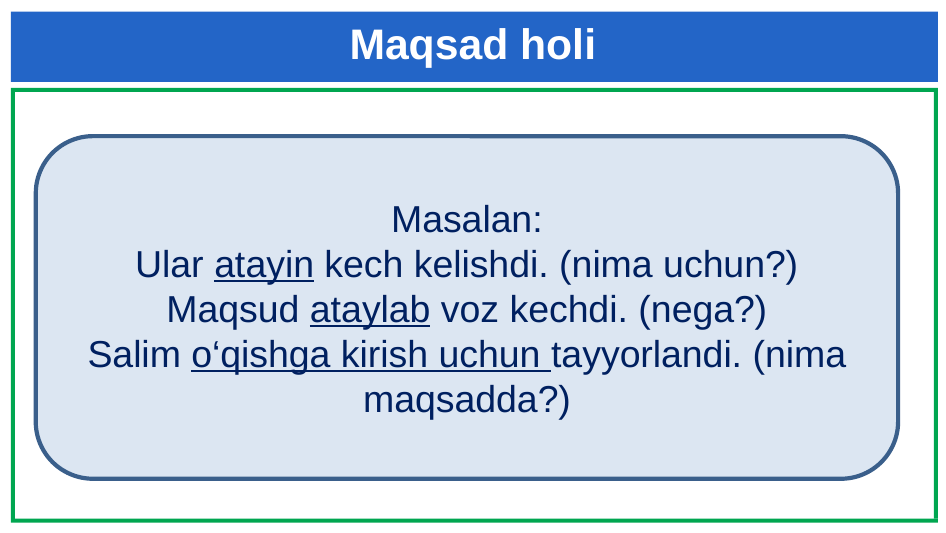

# Maqsad holi
Masalan:
Ular atayin kech kelishdi. (nima uchun?)
Maqsud ataylab voz kechdi. (nega?)
Salim o‘qishga kirish uchun tayyorlandi. (nima maqsadda?)